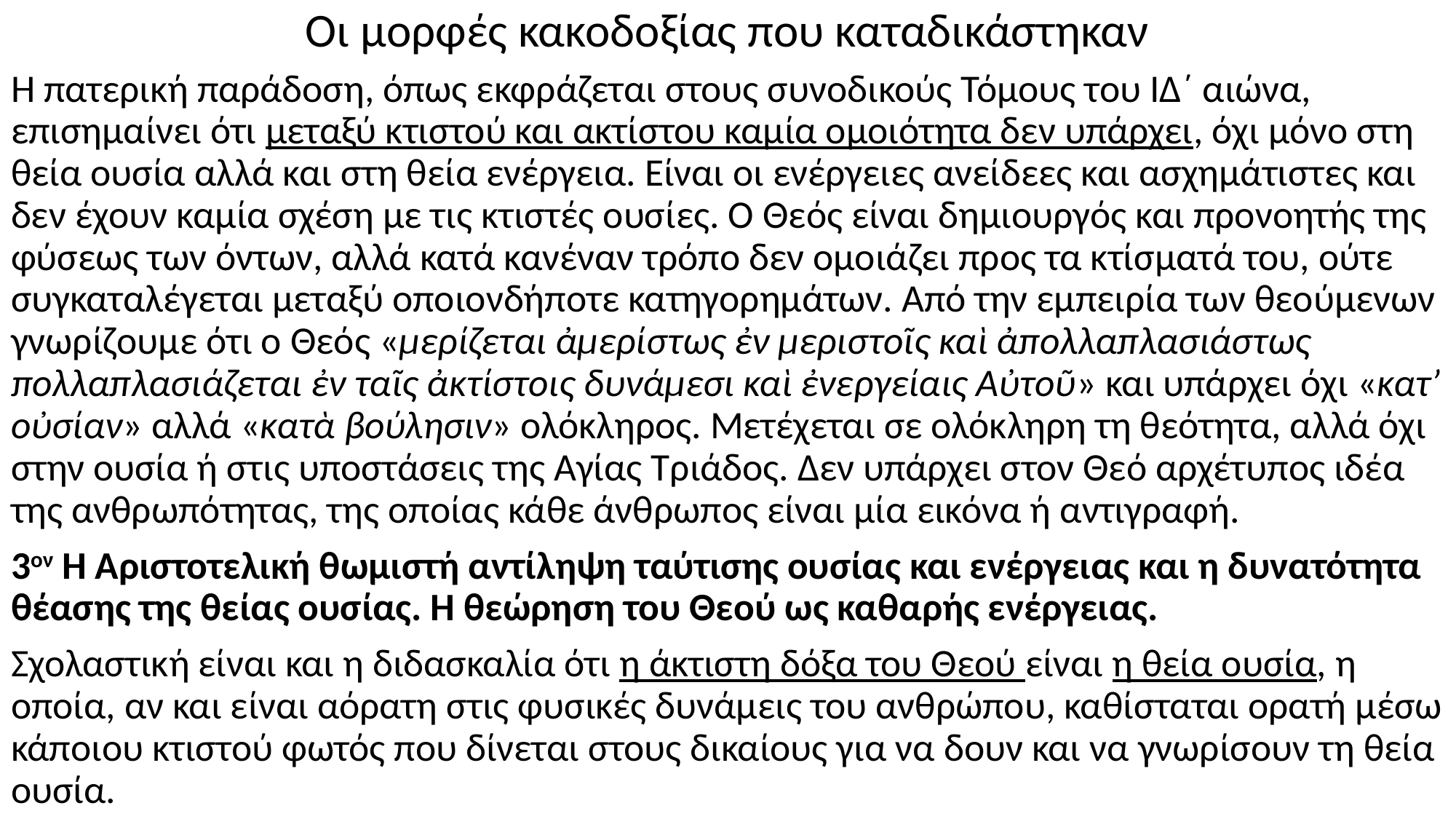

# Οι μορφές κακοδοξίας που καταδικάστηκαν
Η πατερική παράδοση, όπως εκφράζεται στους συνοδικούς Τόμους του ΙΔ΄ αιώνα, επισημαίνει ότι μεταξύ κτιστού και ακτίστου καμία ομοιότητα δεν υπάρχει, όχι μόνο στη θεία ουσία αλλά και στη θεία ενέργεια. Είναι οι ενέργειες ανείδεες και ασχημάτιστες και δεν έχουν καμία σχέση με τις κτιστές ουσίες. Ο Θεός είναι δημιουργός και προνοητής της φύσεως των όντων, αλλά κατά κανέναν τρόπο δεν ομοιάζει προς τα κτίσματά του, ούτε συγκαταλέγεται μεταξύ οποιονδήποτε κατηγορημάτων. Από την εμπειρία των θεούμενων γνωρίζουμε ότι ο Θεός «μερίζεται ἀμερίστως ἐν μεριστοῖς καὶ ἀπολλαπλασιάστως πολλαπλασιάζεται ἐν ταῖς ἀκτίστοις δυνάμεσι καὶ ἐνεργείαις Αὐτοῦ» και υπάρχει όχι «κατ’ οὐσίαν» αλλά «κατὰ βούλησιν» ολόκληρος. Μετέχεται σε ολόκληρη τη θεότητα, αλλά όχι στην ουσία ή στις υποστάσεις της Αγίας Τριάδος. Δεν υπάρχει στον Θεό αρχέτυπος ιδέα της ανθρωπότητας, της οποίας κάθε άνθρωπος είναι μία εικόνα ή αντιγραφή.
3ον Η Αριστοτελική θωμιστή αντίληψη ταύτισης ουσίας και ενέργειας και η δυνατότητα θέασης της θείας ουσίας. Η θεώρηση του Θεού ως καθαρής ενέργειας.
Σχολαστική είναι και η διδασκαλία ότι η άκτιστη δόξα του Θεού είναι η θεία ουσία, η οποία, αν και είναι αόρατη στις φυσικές δυνάμεις του ανθρώπου, καθίσταται ορατή μέσω κάποιου κτιστού φωτός που δίνεται στους δικαίους για να δουν και να γνωρίσουν τη θεία ουσία.